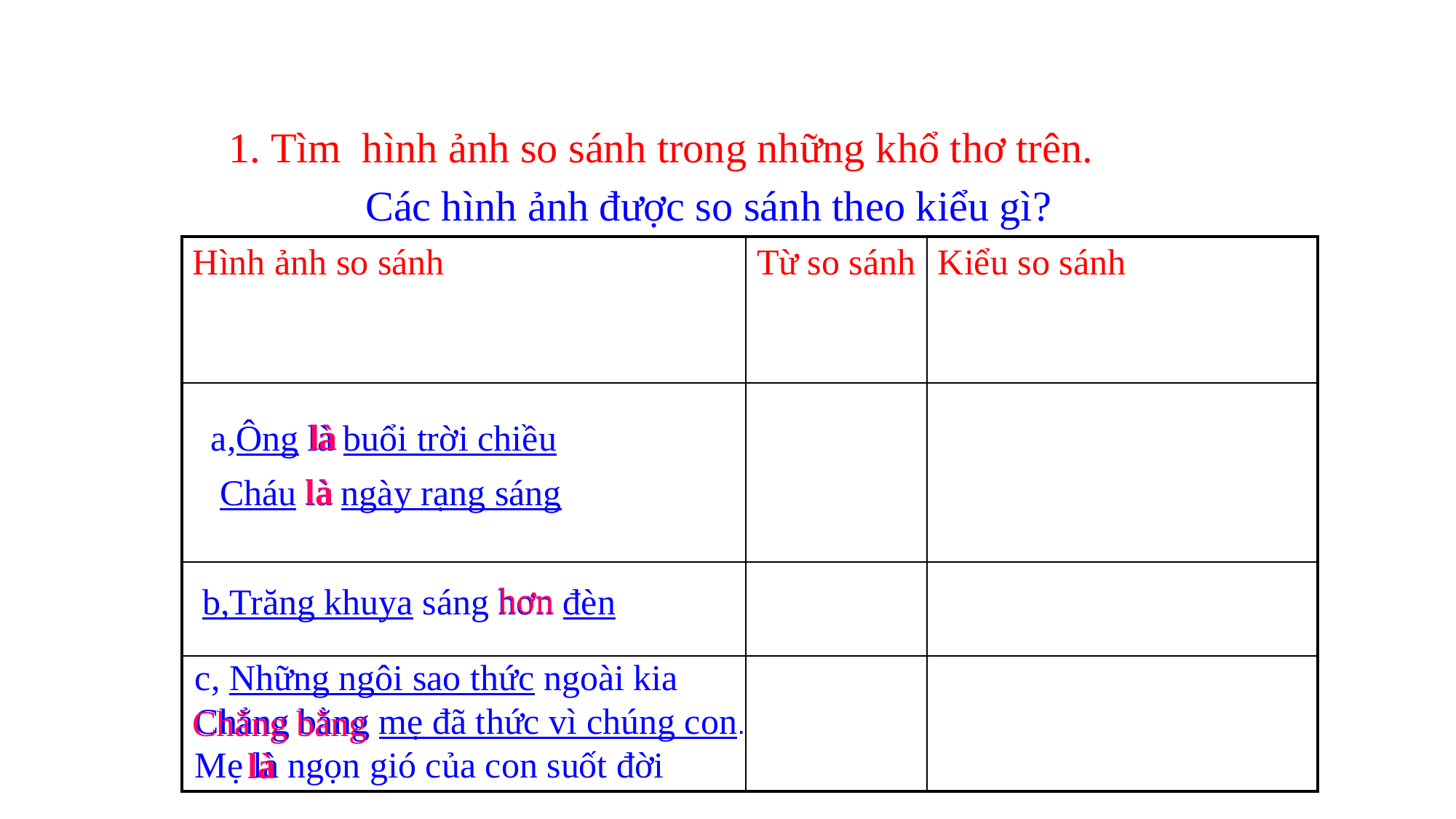

1. Tìm  hình ảnh so sánh trong những khổ thơ trên.
Các hình ảnh được so sánh theo kiểu gì?
| Hình ảnh so sánh | Từ so sánh | Kiểu so sánh |
| --- | --- | --- |
|  |  |  |
|  |  |  |
|  |  |  |
là
a,Ông là buổi trời chiều
là
Cháu là ngày rạng sáng
hơn
b,Trăng khuya sáng hơn đèn
c, Những ngôi sao thức ngoài kia
Chẳng bằng mẹ đã thức vì chúng con.
Mẹ là ngọn gió của con suốt đời
Chẳng bằng
là